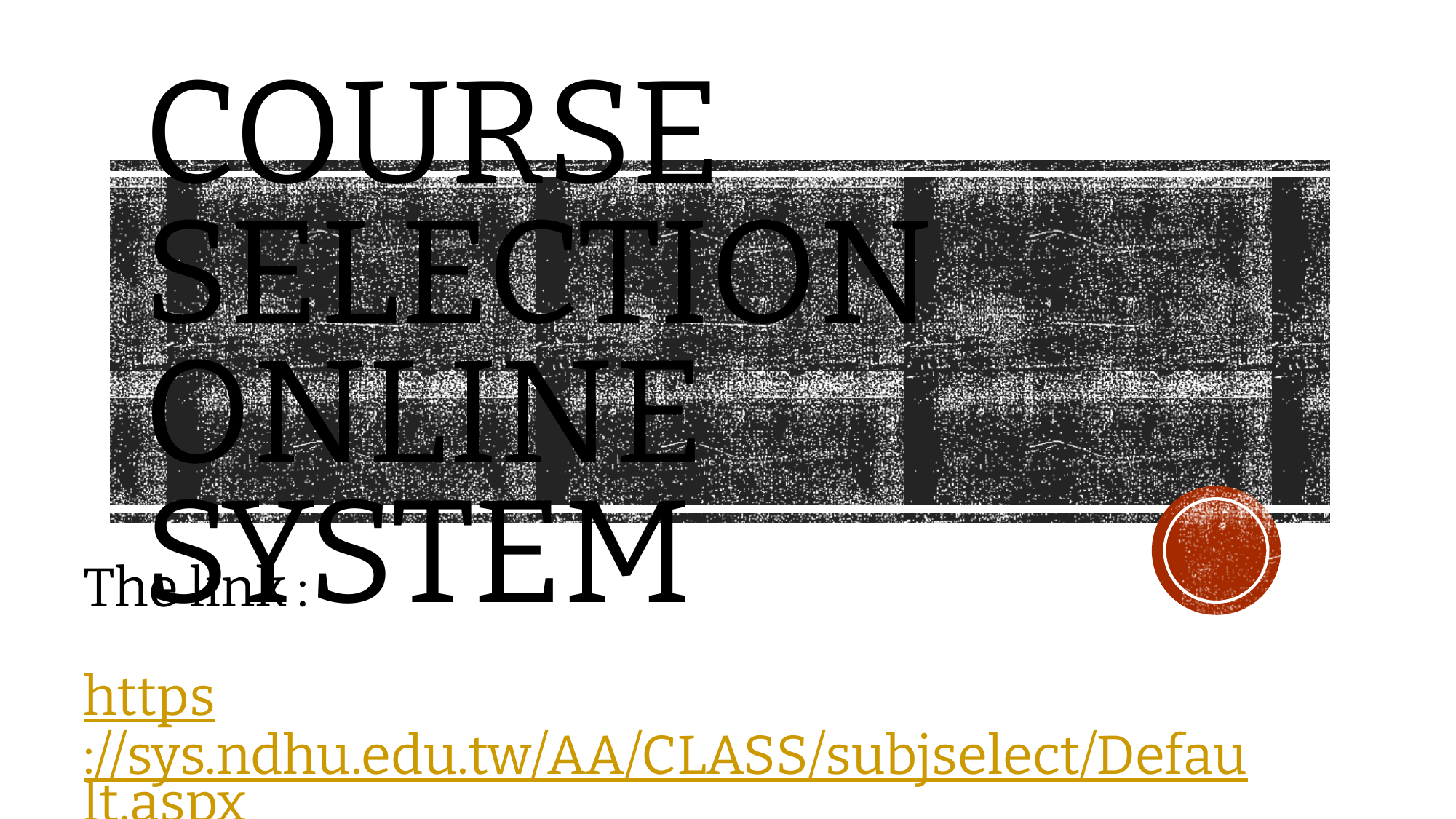

# Course Selection online system
The link :

https://sys.ndhu.edu.tw/AA/CLASS/subjselect/Default.aspx